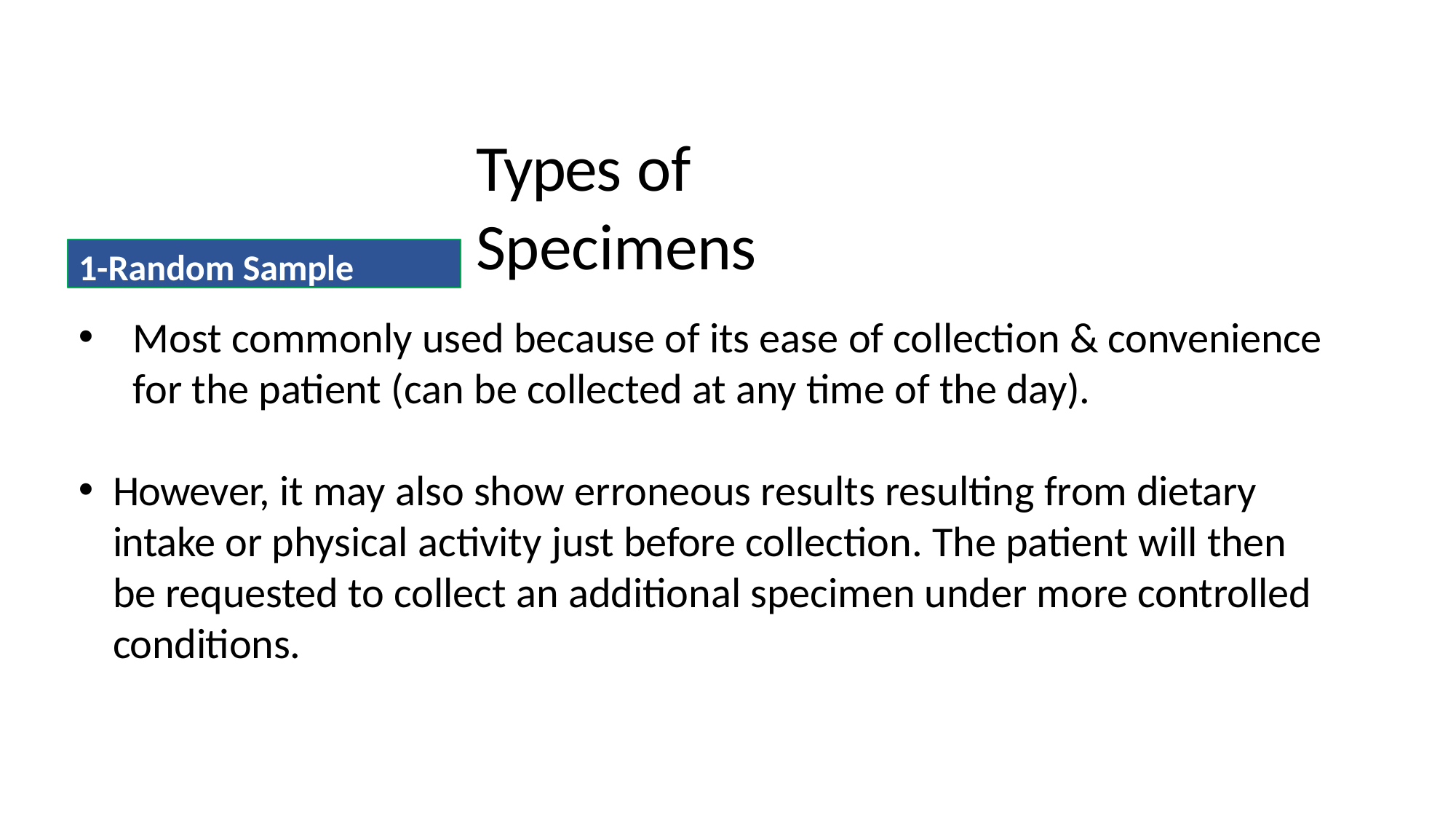

Types of Specimens
1-Random Sample
Most commonly used because of its ease of collection & convenience for the patient (can be collected at any time of the day).
However, it may also show erroneous results resulting from dietary intake or physical activity just before collection. The patient will then be requested to collect an additional specimen under more controlled conditions.
9